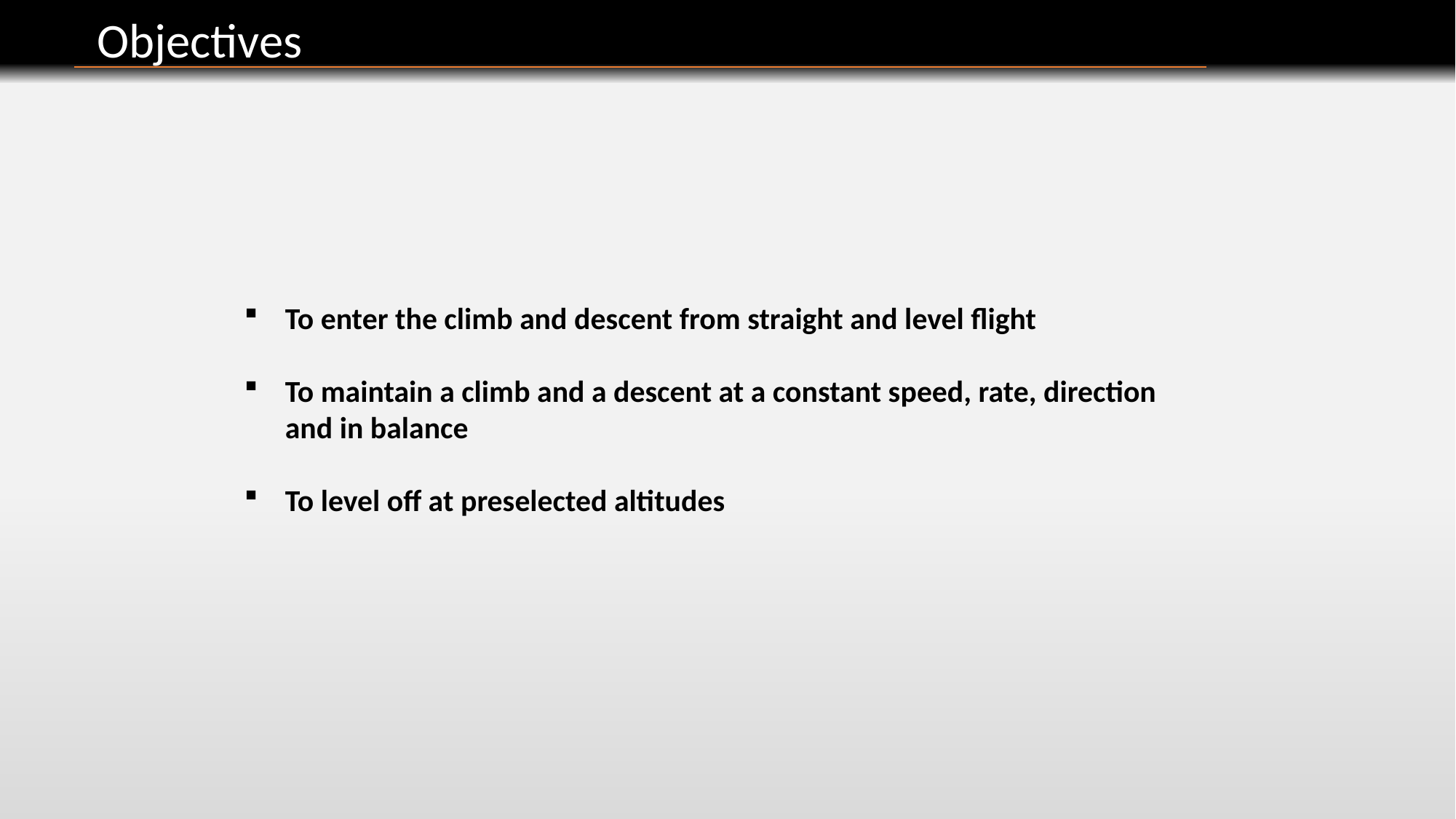

Objectives
To enter the climb and descent from straight and level flight

To maintain a climb and a descent at a constant speed, rate, direction and in balance

To level off at preselected altitudes